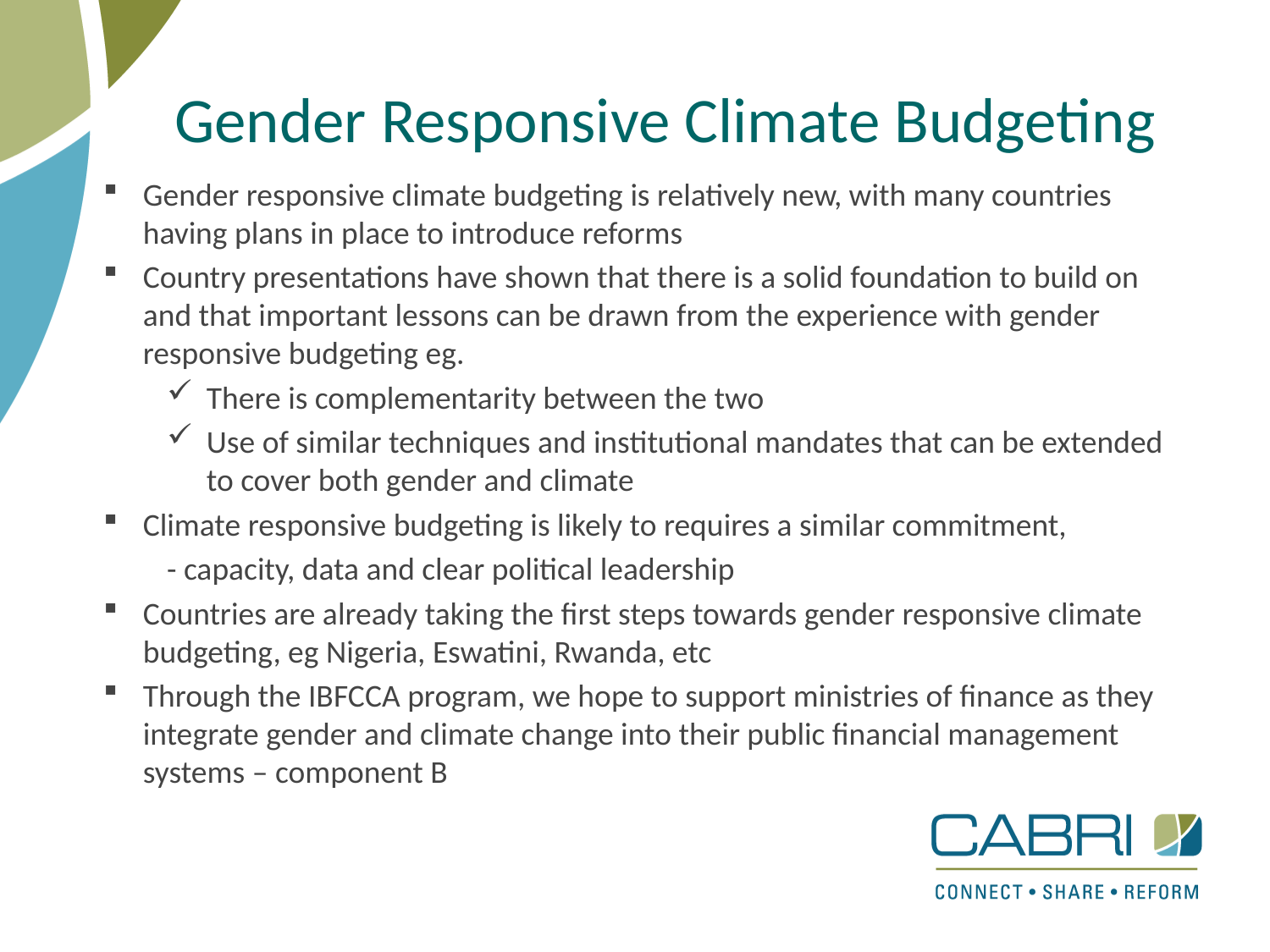

# Gender Responsive Climate Budgeting
Gender responsive climate budgeting is relatively new, with many countries having plans in place to introduce reforms
Country presentations have shown that there is a solid foundation to build on and that important lessons can be drawn from the experience with gender responsive budgeting eg.
There is complementarity between the two
Use of similar techniques and institutional mandates that can be extended to cover both gender and climate
Climate responsive budgeting is likely to requires a similar commitment,
- capacity, data and clear political leadership
Countries are already taking the first steps towards gender responsive climate budgeting, eg Nigeria, Eswatini, Rwanda, etc
Through the IBFCCA program, we hope to support ministries of finance as they integrate gender and climate change into their public financial management systems – component B